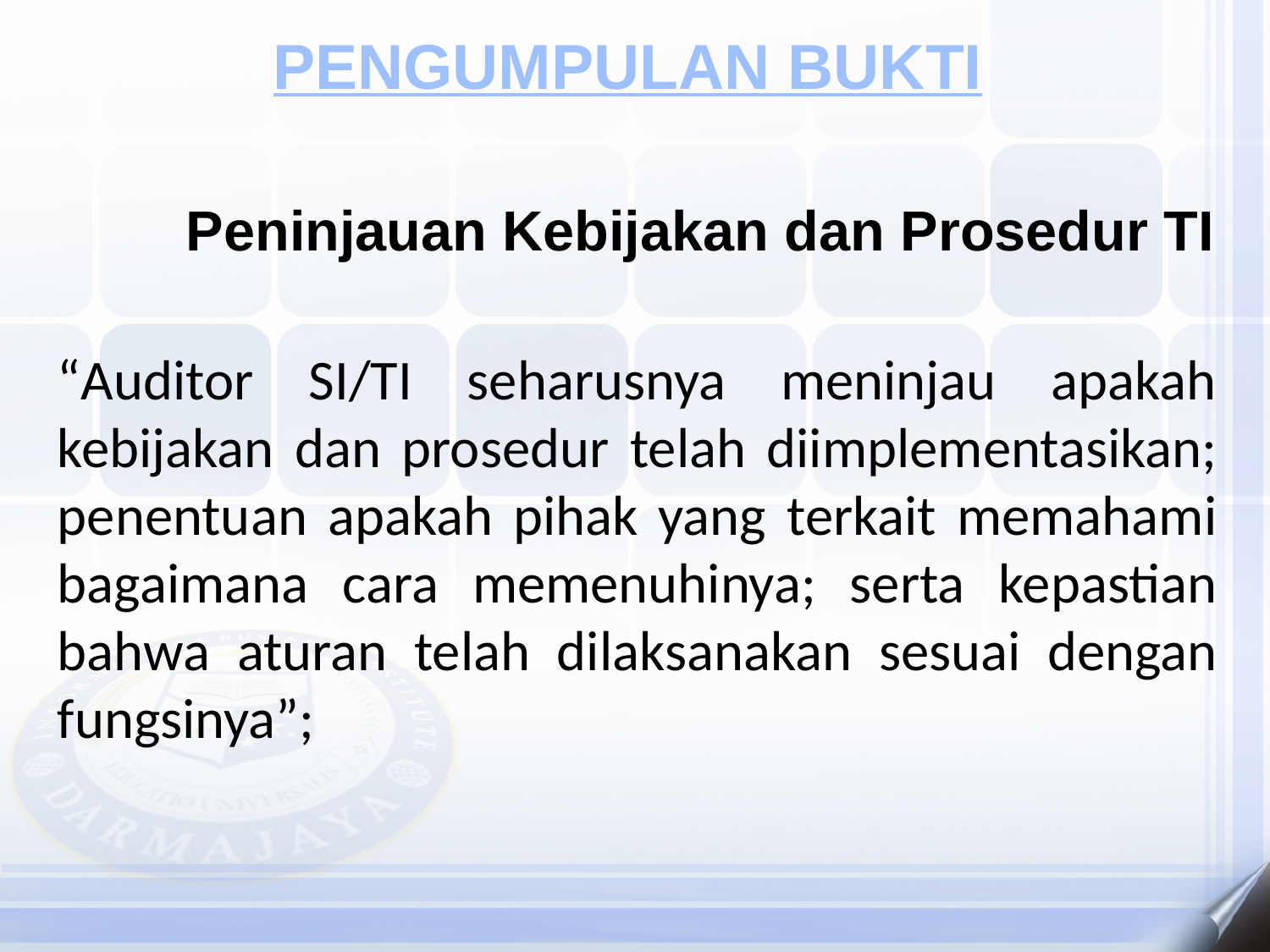

PENGUMPULAN BUKTI
Peninjauan Kebijakan dan Prosedur TI
“Auditor SI/TI seharusnya meninjau apakah kebijakan dan prosedur telah diimplementasikan; penentuan apakah pihak yang terkait memahami bagaimana cara memenuhinya; serta kepastian bahwa aturan telah dilaksanakan sesuai dengan fungsinya”;